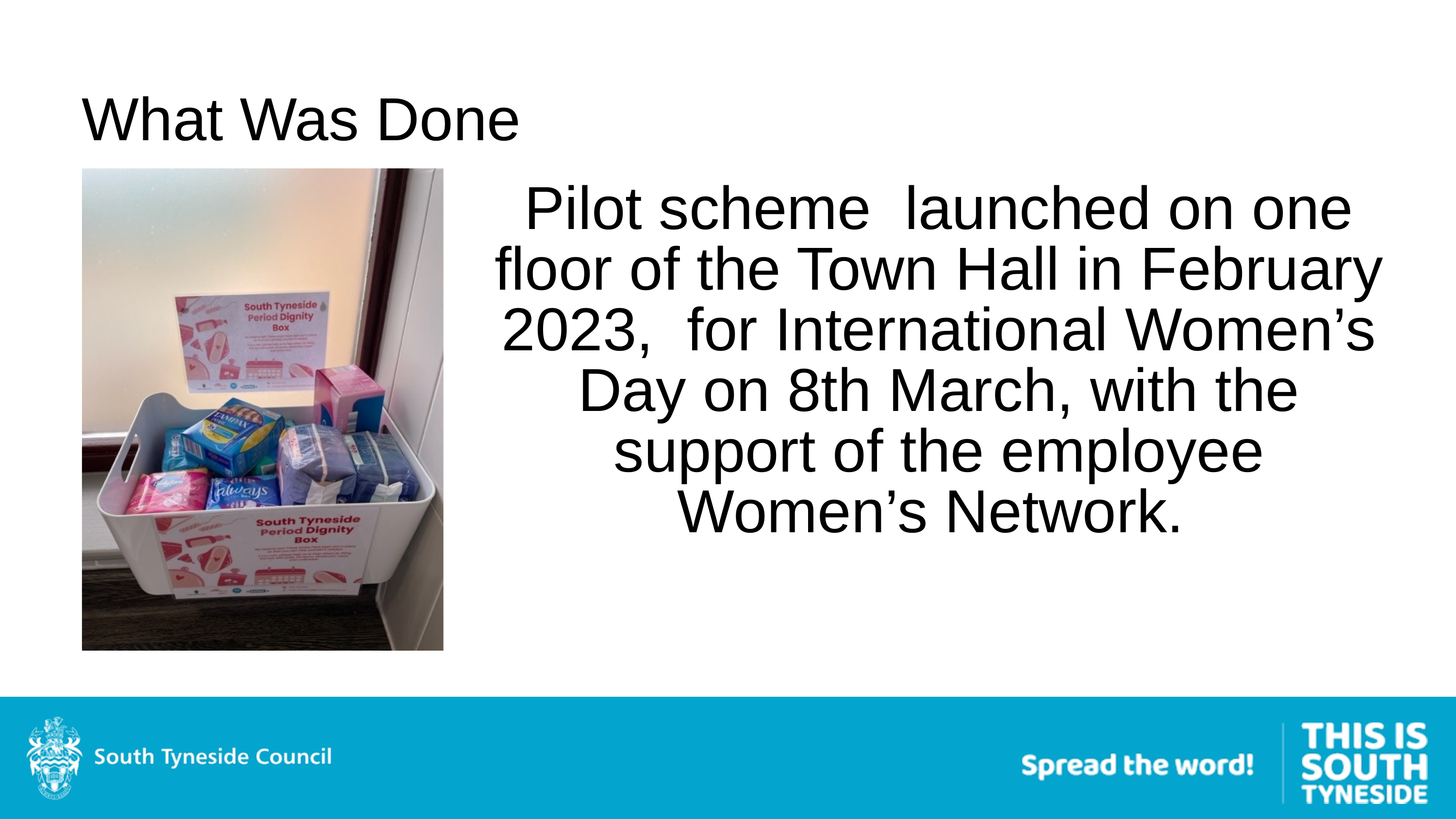

What Was Done

Pilot scheme  launched on one floor of the Town Hall in February 2023,  for International Women’s Day on 8th March, with the support of the employee Women’s Network.